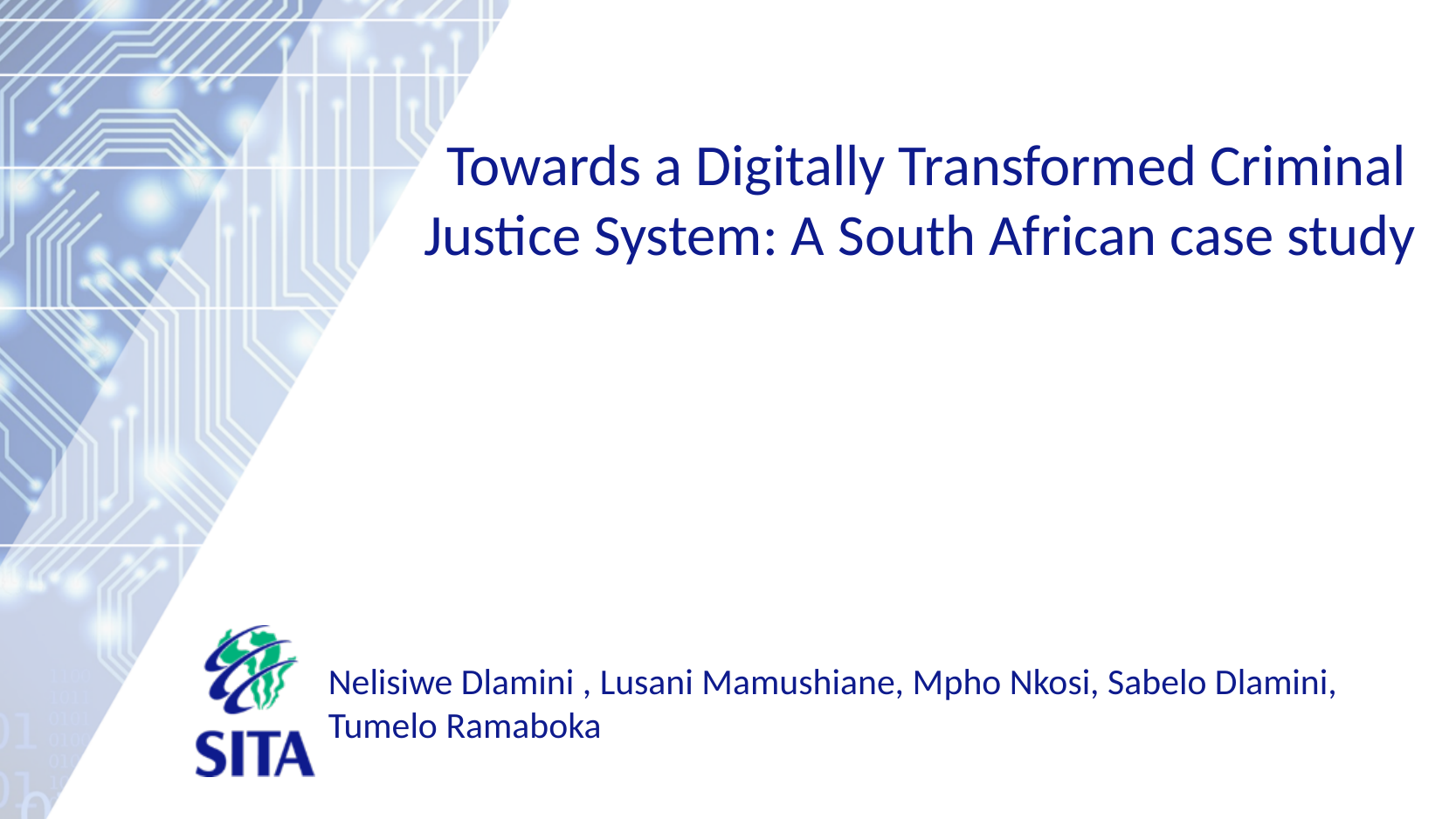

# Towards a Digitally Transformed Criminal Justice System: A South African case study
Nelisiwe Dlamini , Lusani Mamushiane, Mpho Nkosi, Sabelo Dlamini, Tumelo Ramaboka